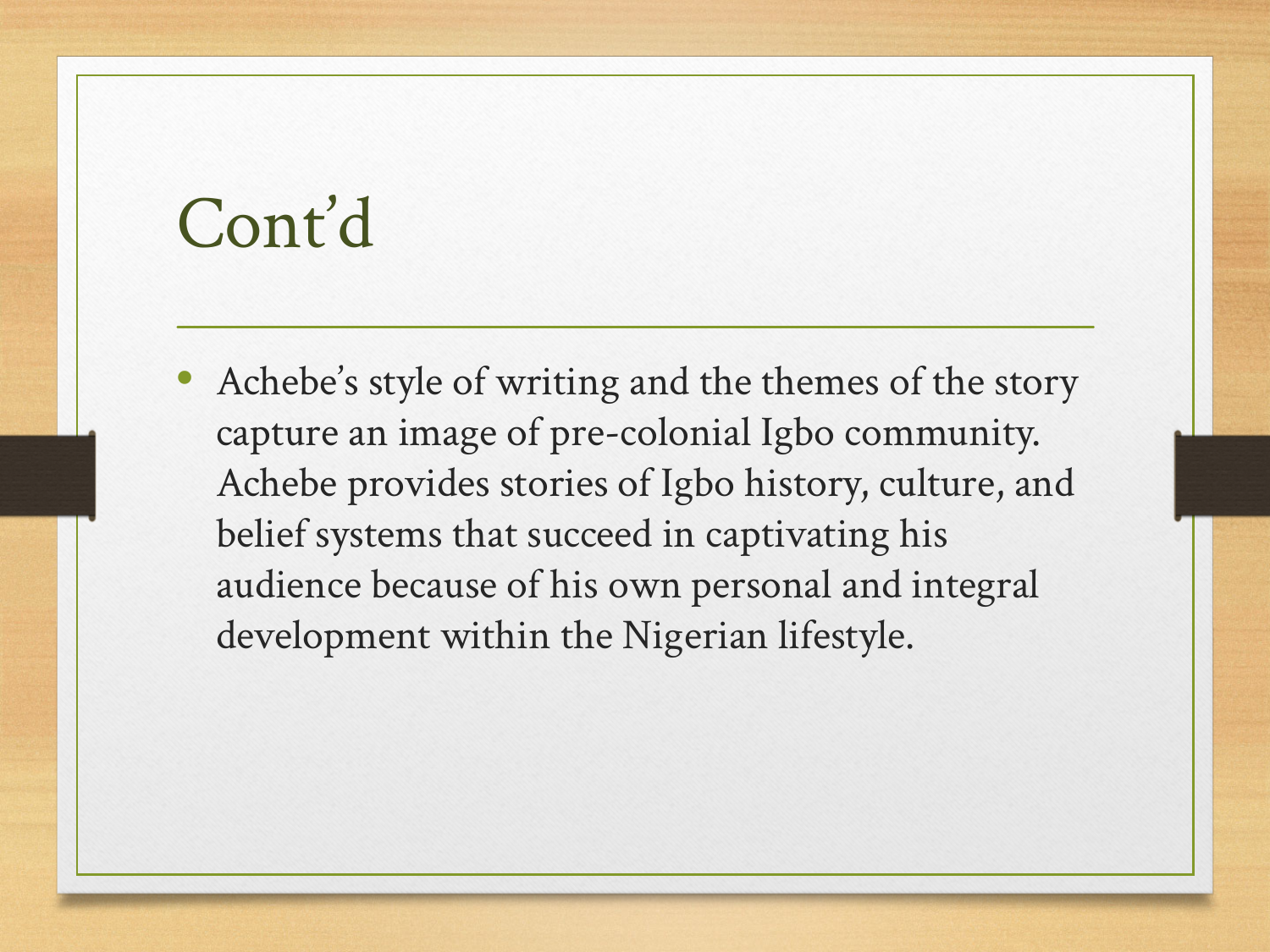

# Cont’d
Achebe’s style of writing and the themes of the story capture an image of pre-colonial Igbo community. Achebe provides stories of Igbo history, culture, and belief systems that succeed in captivating his audience because of his own personal and integral development within the Nigerian lifestyle.